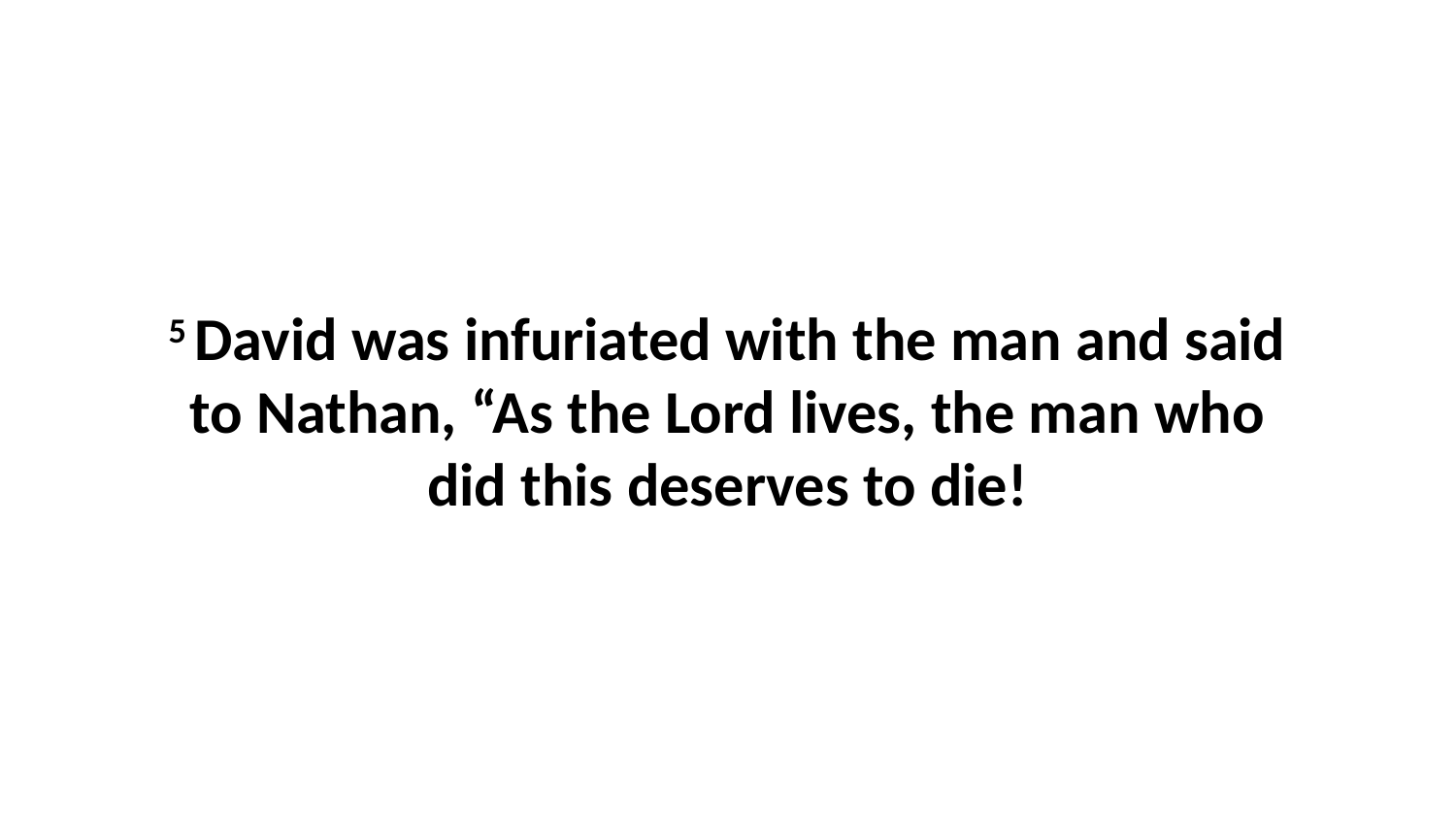

5 David was infuriated with the man and said to Nathan, “As the Lord lives, the man who did this deserves to die!